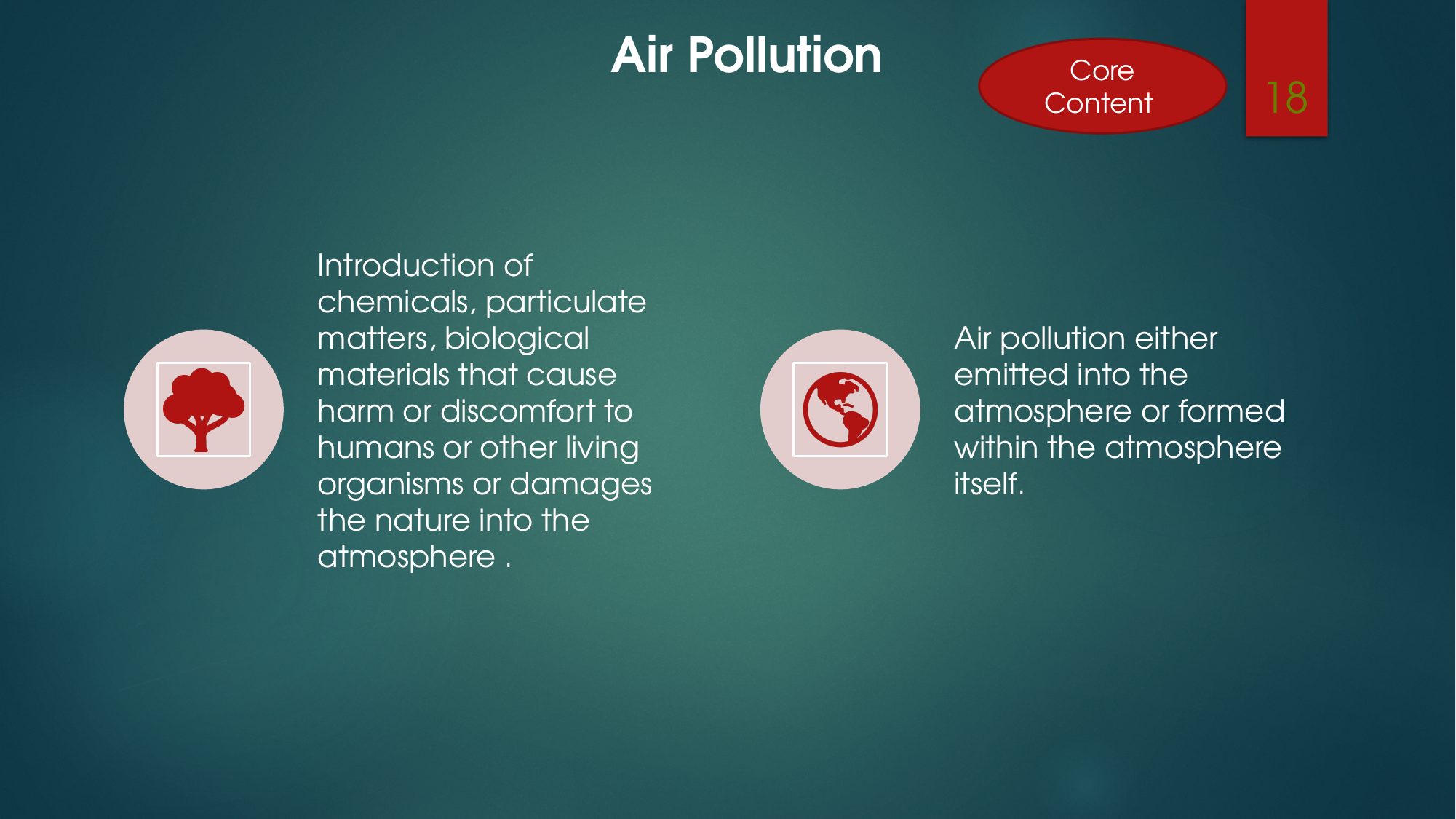

# Air Pollution
18
Core Content
Introduction of chemicals, particulate matters, biological materials that cause harm or discomfort to humans or other living organisms or damages the nature into the atmosphere .
Air pollution either emitted into the atmosphere or formed within the atmosphere itself.